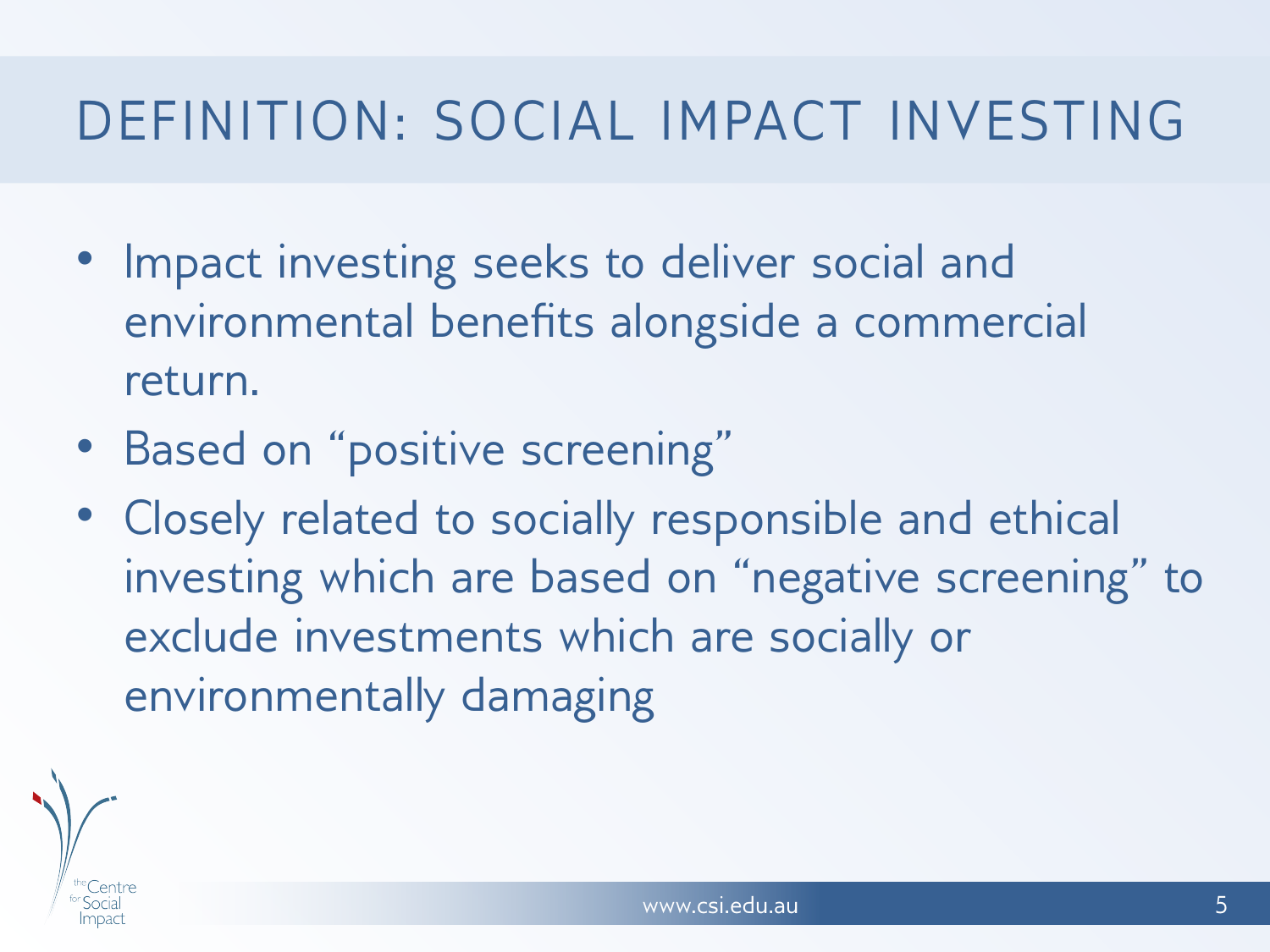

# Definition: Social Impact Investing
Impact investing seeks to deliver social and environmental benefits alongside a commercial return.
Based on “positive screening”
Closely related to socially responsible and ethical investing which are based on “negative screening” to exclude investments which are socially or environmentally damaging